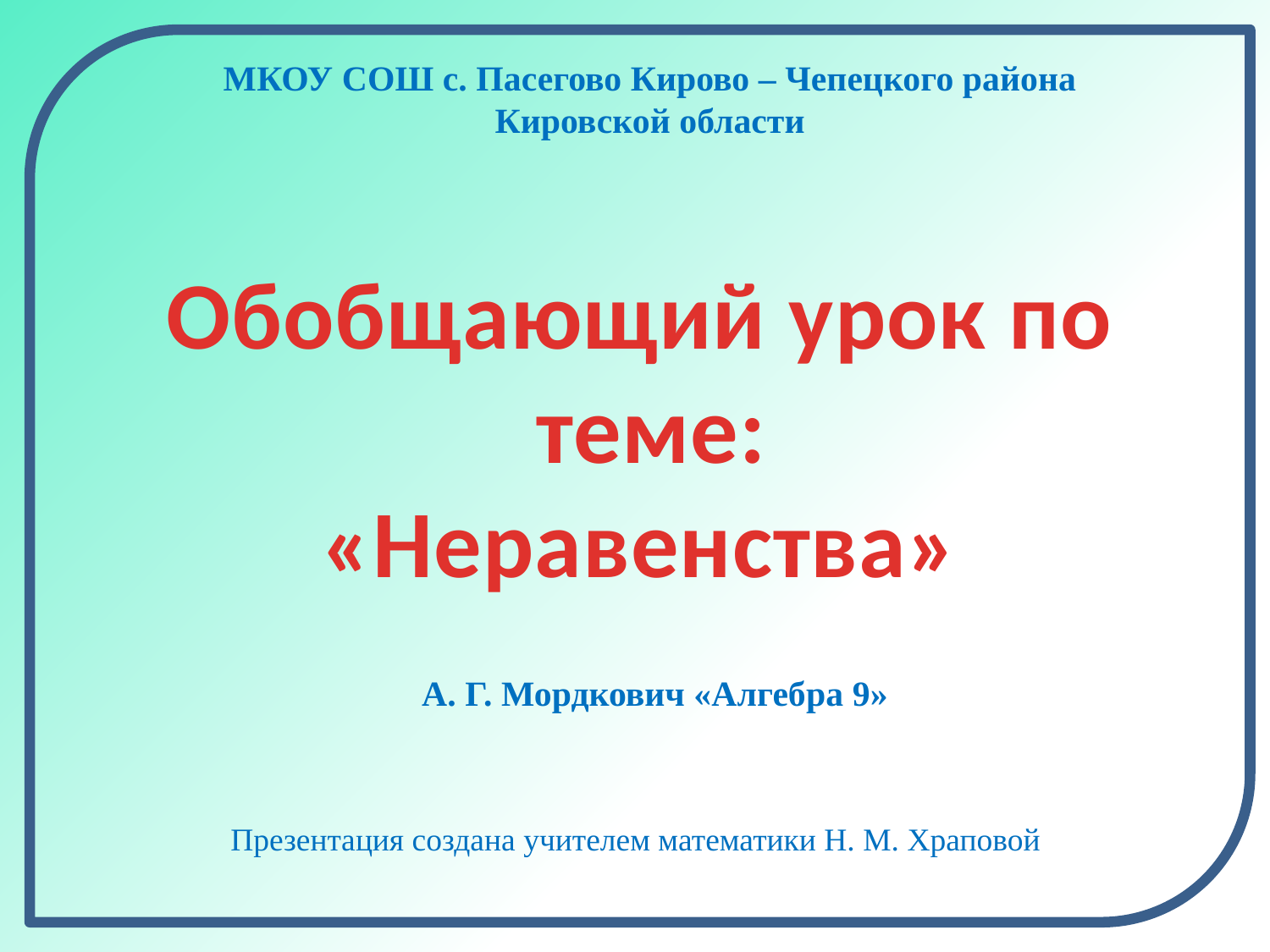

МКОУ СОШ с. Пасегово Кирово – Чепецкого района Кировской области
Обобщающий урок по
 теме:
«Неравенства»
А. Г. Мордкович «Алгебра 9»
Презентация создана учителем математики Н. М. Храповой